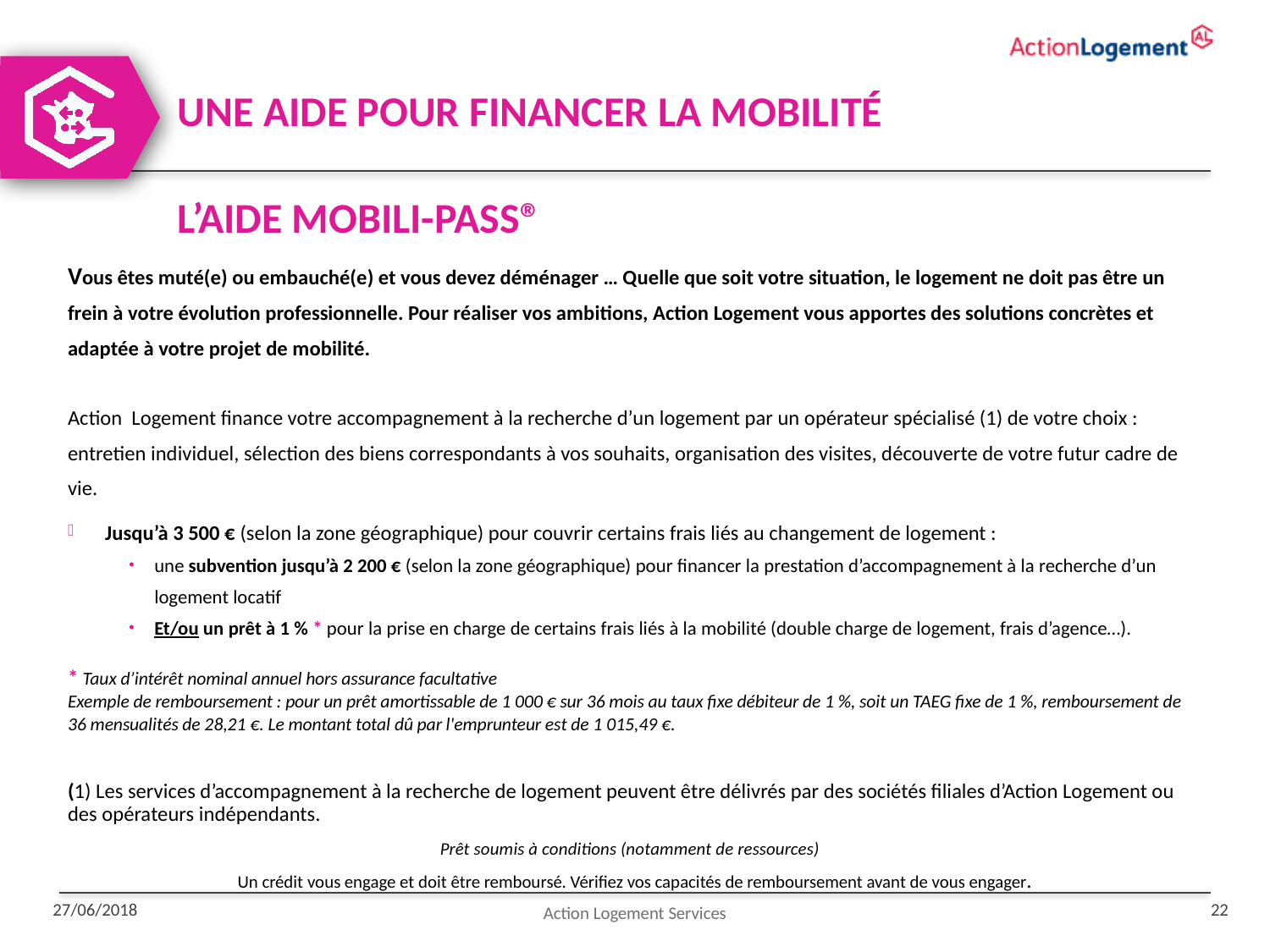

Une aide pour financer la mobilité
L’AIDE MOBILI-PASS®
Vous êtes muté(e) ou embauché(e) et vous devez déménager … Quelle que soit votre situation, le logement ne doit pas être un frein à votre évolution professionnelle. Pour réaliser vos ambitions, Action Logement vous apportes des solutions concrètes et adaptée à votre projet de mobilité.

Action  Logement finance votre accompagnement à la recherche d’un logement par un opérateur spécialisé (1) de votre choix : entretien individuel, sélection des biens correspondants à vos souhaits, organisation des visites, découverte de votre futur cadre de vie.
Jusqu’à 3 500 € (selon la zone géographique) pour couvrir certains frais liés au changement de logement :
une subvention jusqu’à 2 200 € (selon la zone géographique) pour financer la prestation d’accompagnement à la recherche d’un logement locatif
Et/ou un prêt à 1 % * pour la prise en charge de certains frais liés à la mobilité (double charge de logement, frais d’agence…).
* Taux d’intérêt nominal annuel hors assurance facultative
Exemple de remboursement : pour un prêt amortissable de 1 000 € sur 36 mois au taux fixe débiteur de 1 %, soit un TAEG fixe de 1 %, remboursement de 36 mensualités de 28,21 €. Le montant total dû par l'emprunteur est de 1 015,49 €.

(1) Les services d’accompagnement à la recherche de logement peuvent être délivrés par des sociétés filiales d’Action Logement ou des opérateurs indépendants.
Prêt soumis à conditions (notamment de ressources)
Un crédit vous engage et doit être remboursé. Vérifiez vos capacités de remboursement avant de vous engager.
Action Logement Services